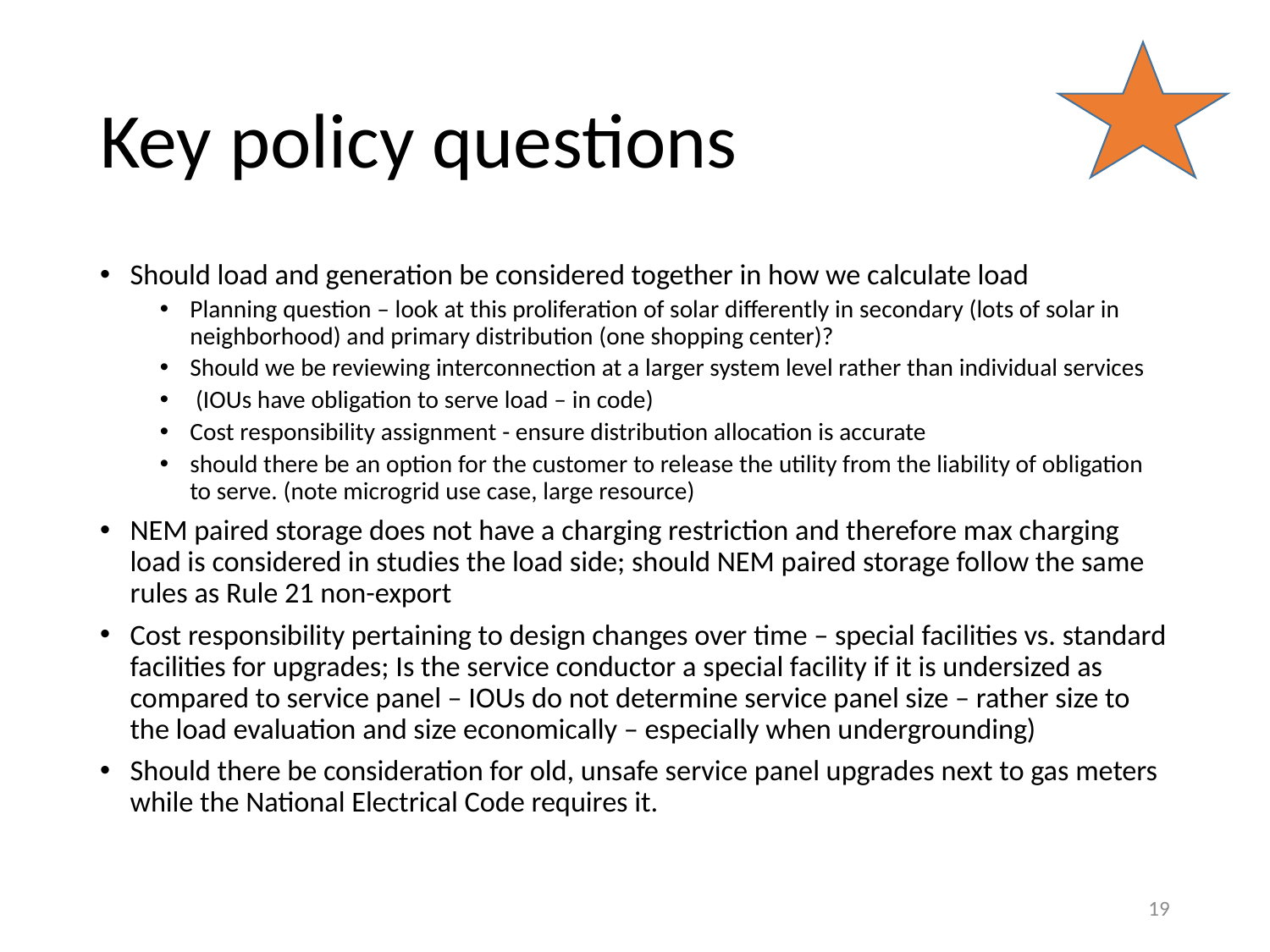

# Key policy questions
Should load and generation be considered together in how we calculate load
Planning question – look at this proliferation of solar differently in secondary (lots of solar in neighborhood) and primary distribution (one shopping center)?
Should we be reviewing interconnection at a larger system level rather than individual services
 (IOUs have obligation to serve load – in code)
Cost responsibility assignment - ensure distribution allocation is accurate
should there be an option for the customer to release the utility from the liability of obligation to serve. (note microgrid use case, large resource)
NEM paired storage does not have a charging restriction and therefore max charging load is considered in studies the load side; should NEM paired storage follow the same rules as Rule 21 non-export
Cost responsibility pertaining to design changes over time – special facilities vs. standard facilities for upgrades; Is the service conductor a special facility if it is undersized as compared to service panel – IOUs do not determine service panel size – rather size to the load evaluation and size economically – especially when undergrounding)
Should there be consideration for old, unsafe service panel upgrades next to gas meters while the National Electrical Code requires it.
19